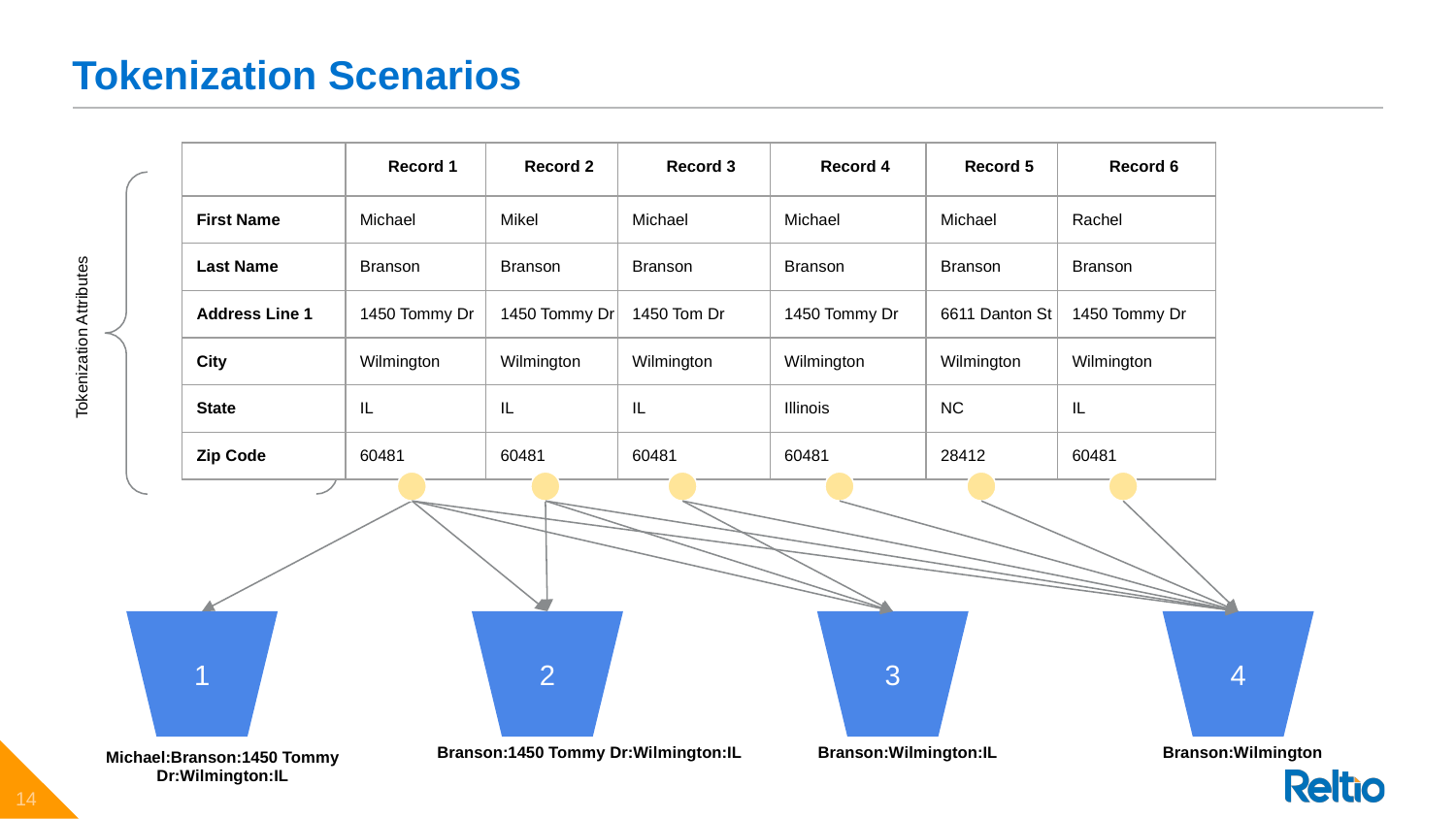

# Tokenization Scenarios
|  | Record 1 | Record 2 | Record 3 | Record 4 | Record 5 | Record 6 |
| --- | --- | --- | --- | --- | --- | --- |
| First Name | Michael | Mikel | Michael | Michael | Michael | Rachel |
| Last Name | Branson | Branson | Branson | Branson | Branson | Branson |
| Address Line 1 | 1450 Tommy Dr | 1450 Tommy Dr | 1450 Tom Dr | 1450 Tommy Dr | 6611 Danton St | 1450 Tommy Dr |
| City | Wilmington | Wilmington | Wilmington | Wilmington | Wilmington | Wilmington |
| State | IL | IL | IL | Illinois | NC | IL |
| Zip Code | 60481 | 60481 | 60481 | 60481 | 28412 | 60481 |

Tokenization Attributes

4
Branson:Wilmington
1
Michael:Branson:1450 Tommy Dr:Wilmington:IL
2
Branson:1450 Tommy Dr:Wilmington:IL
3
Branson:Wilmington:IL